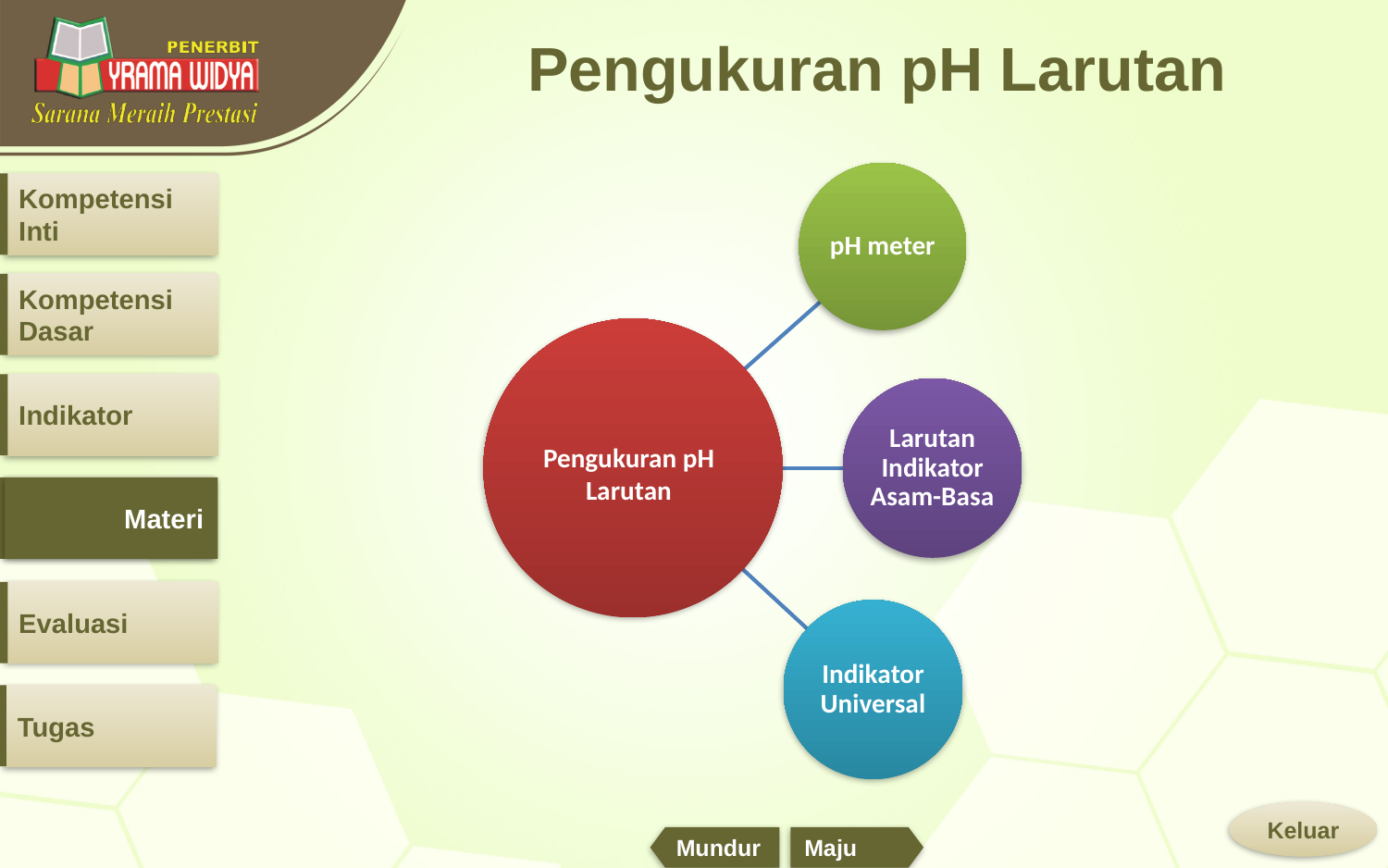

# Pengukuran pH Larutan
pH meter
Larutan Indikator Asam-Basa
Indikator Universal

Pengukuran pH Larutan